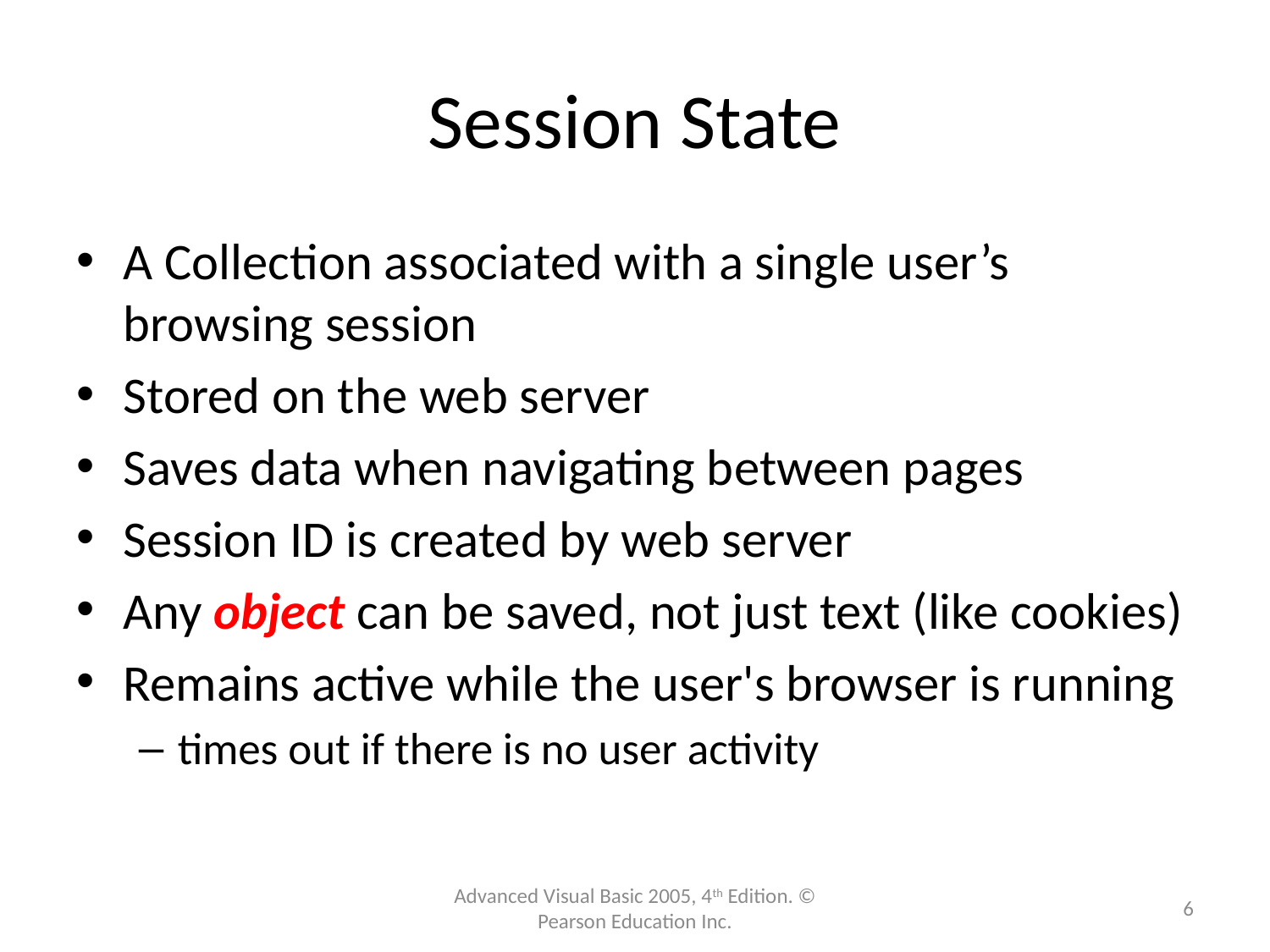

# Session State
A Collection associated with a single user’s browsing session
Stored on the web server
Saves data when navigating between pages
Session ID is created by web server
Any object can be saved, not just text (like cookies)
Remains active while the user's browser is running
times out if there is no user activity

Advanced Visual Basic 2005, 4th Edition. © Pearson Education Inc.
6